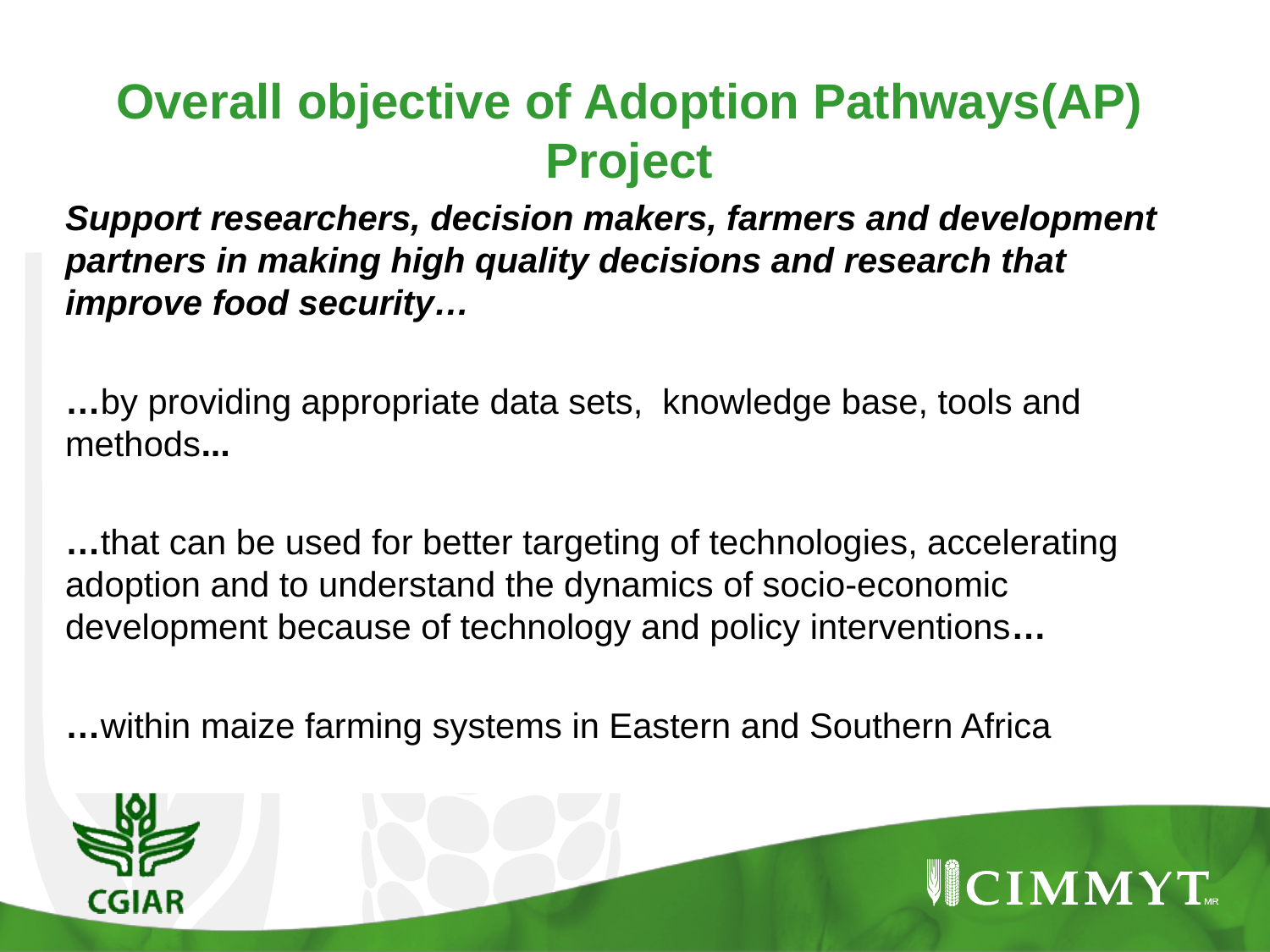

Overall objective of Adoption Pathways(AP) Project
Support researchers, decision makers, farmers and development partners in making high quality decisions and research that improve food security…

…by providing appropriate data sets,  knowledge base, tools and methods...

…that can be used for better targeting of technologies, accelerating adoption and to understand the dynamics of socio-economic development because of technology and policy interventions…

…within maize farming systems in Eastern and Southern Africa